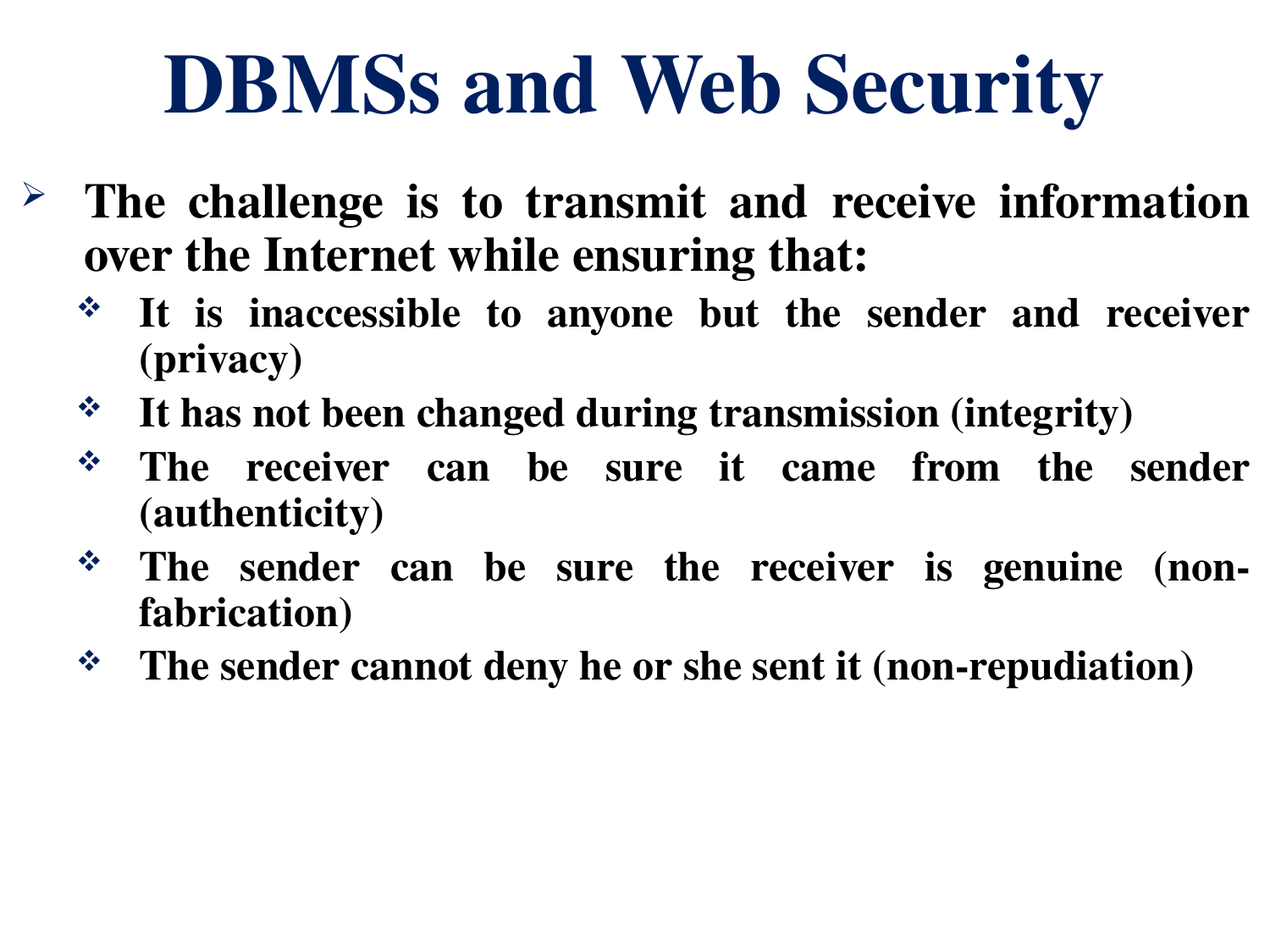

# DBMSs and Web Security
The challenge is to transmit and receive information over the Internet while ensuring that:
It is inaccessible to anyone but the sender and receiver (privacy)
It has not been changed during transmission (integrity)
The receiver can be sure it came from the sender (authenticity)
The sender can be sure the receiver is genuine (non-fabrication)
The sender cannot deny he or she sent it (non-repudiation)